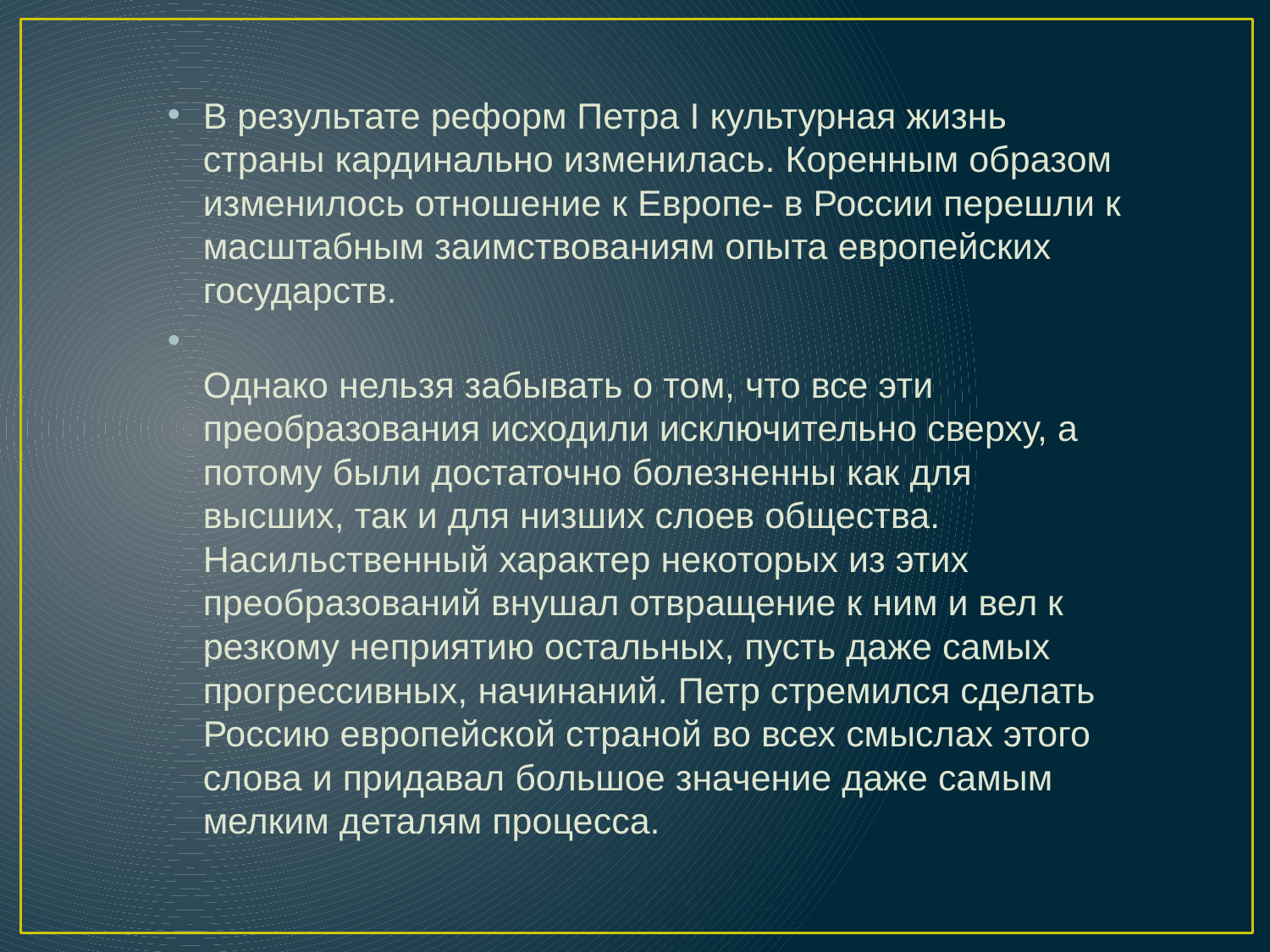

В результате реформ Петра I культурная жизнь страны кардинально изменилась. Коренным образом изменилось отношение к Европе- в России перешли к масштабным заимствованиям опыта европейских государств.
Однако нельзя забывать о том, что все эти преобразования исходили исключительно сверху, а потому были достаточно болезненны как для высших, так и для низших слоев общества. Насильственный характер некоторых из этих преобразований внушал отвращение к ним и вел к резкому неприятию остальных, пусть даже самых прогрессивных, начинаний. Петр стремился сделать Россию европейской страной во всех смыслах этого слова и придавал большое значение даже самым мелким деталям процесса.